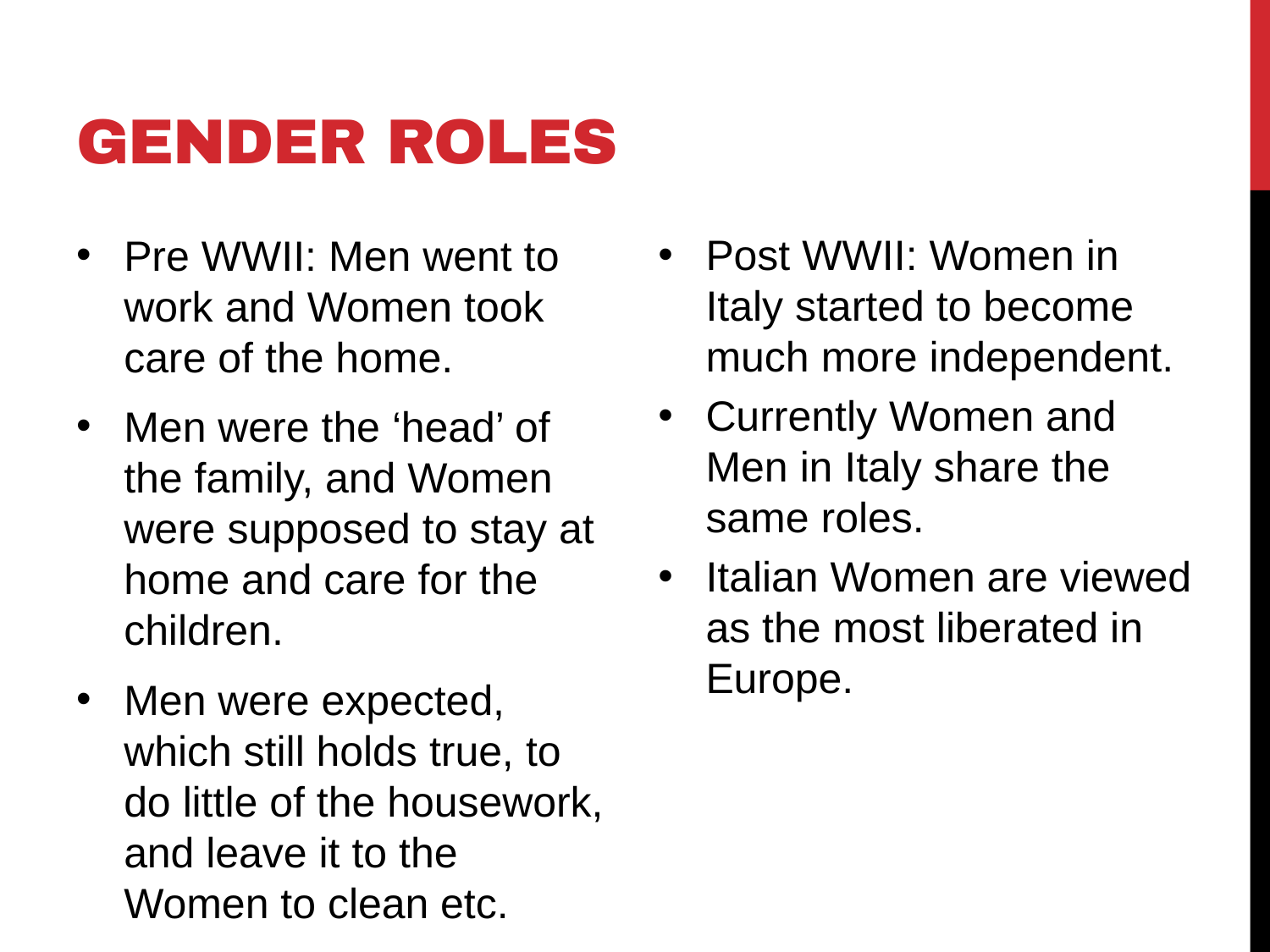

# Gender Roles
Pre WWII: Men went to work and Women took care of the home.
Men were the ‘head’ of the family, and Women were supposed to stay at home and care for the children.
Men were expected, which still holds true, to do little of the housework, and leave it to the Women to clean etc.
Post WWII: Women in Italy started to become much more independent.
Currently Women and Men in Italy share the same roles.
Italian Women are viewed as the most liberated in Europe.